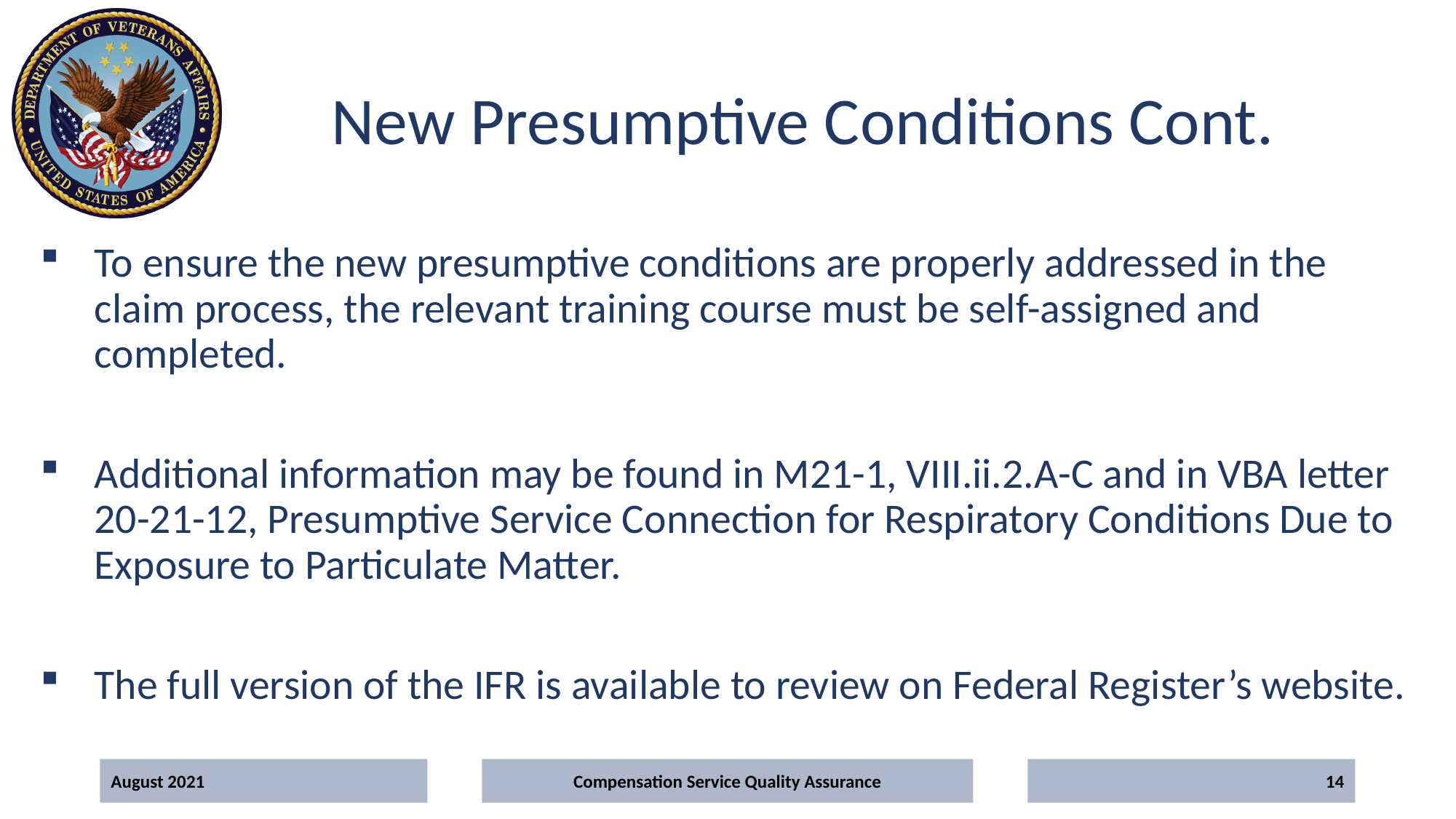

# New Presumptive Conditions Cont.
To ensure the new presumptive conditions are properly addressed in the claim process, the relevant training course must be self-assigned and completed.

Additional information may be found in M21-1, VIII.ii.2.A-C and in VBA letter 20-21-12, Presumptive Service Connection for Respiratory Conditions Due to Exposure to Particulate Matter.

The full version of the IFR is available to review on Federal Register’s website.

August 2021
Compensation Service Quality Assurance
14